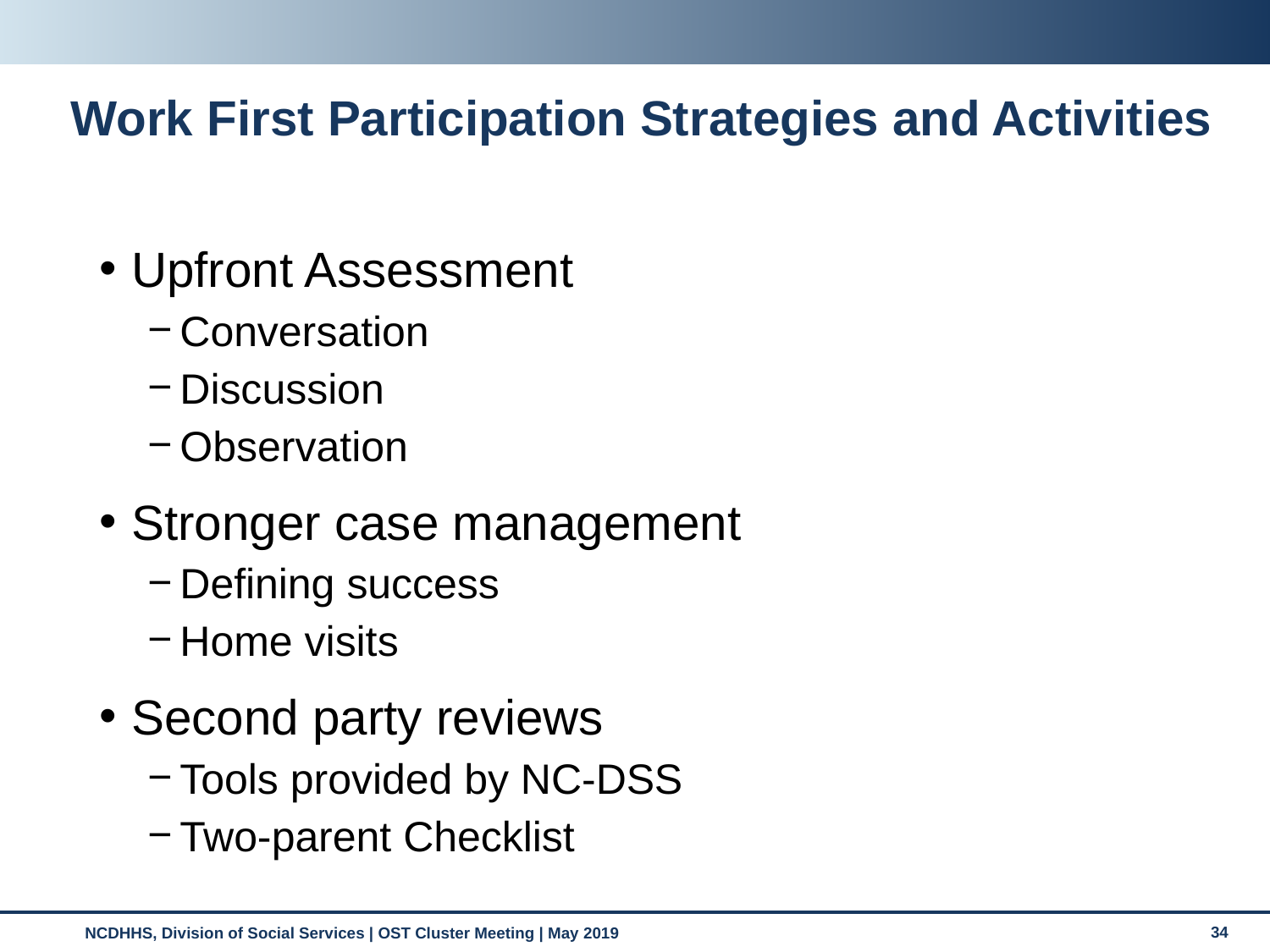

# Work First Participation Strategies and Activities
Upfront Assessment
Conversation
Discussion
Observation
Stronger case management
Defining success
Home visits
Second party reviews
Tools provided by NC-DSS
Two-parent Checklist